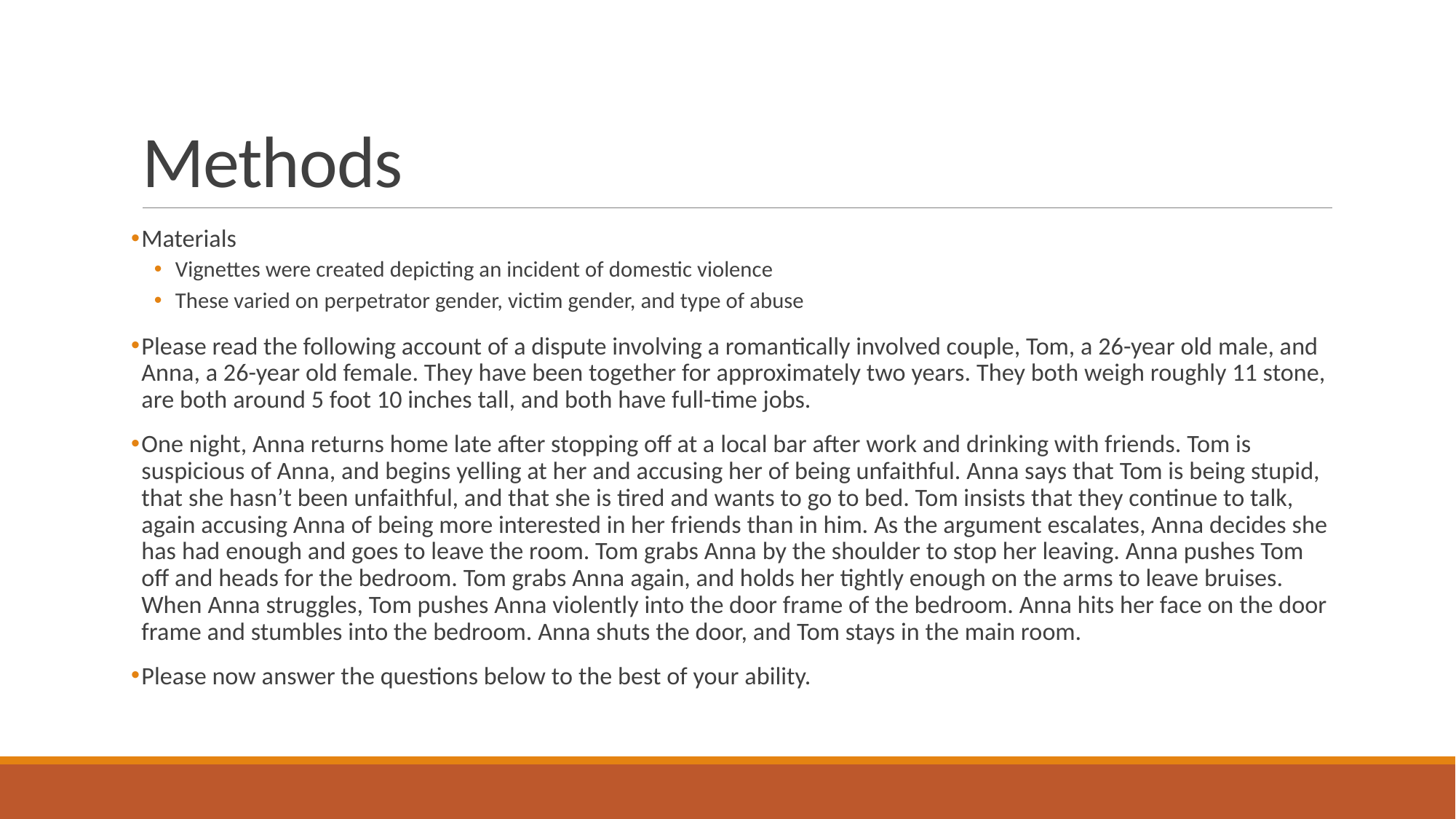

# Methods
Materials
Vignettes were created depicting an incident of domestic violence
These varied on perpetrator gender, victim gender, and type of abuse
Please read the following account of a dispute involving a romantically involved couple, Tom, a 26-year old male, and Anna, a 26-year old female. They have been together for approximately two years. They both weigh roughly 11 stone, are both around 5 foot 10 inches tall, and both have full-time jobs.
One night, Anna returns home late after stopping off at a local bar after work and drinking with friends. Tom is suspicious of Anna, and begins yelling at her and accusing her of being unfaithful. Anna says that Tom is being stupid, that she hasn’t been unfaithful, and that she is tired and wants to go to bed. Tom insists that they continue to talk, again accusing Anna of being more interested in her friends than in him. As the argument escalates, Anna decides she has had enough and goes to leave the room. Tom grabs Anna by the shoulder to stop her leaving. Anna pushes Tom off and heads for the bedroom. Tom grabs Anna again, and holds her tightly enough on the arms to leave bruises. When Anna struggles, Tom pushes Anna violently into the door frame of the bedroom. Anna hits her face on the door frame and stumbles into the bedroom. Anna shuts the door, and Tom stays in the main room.
Please now answer the questions below to the best of your ability.